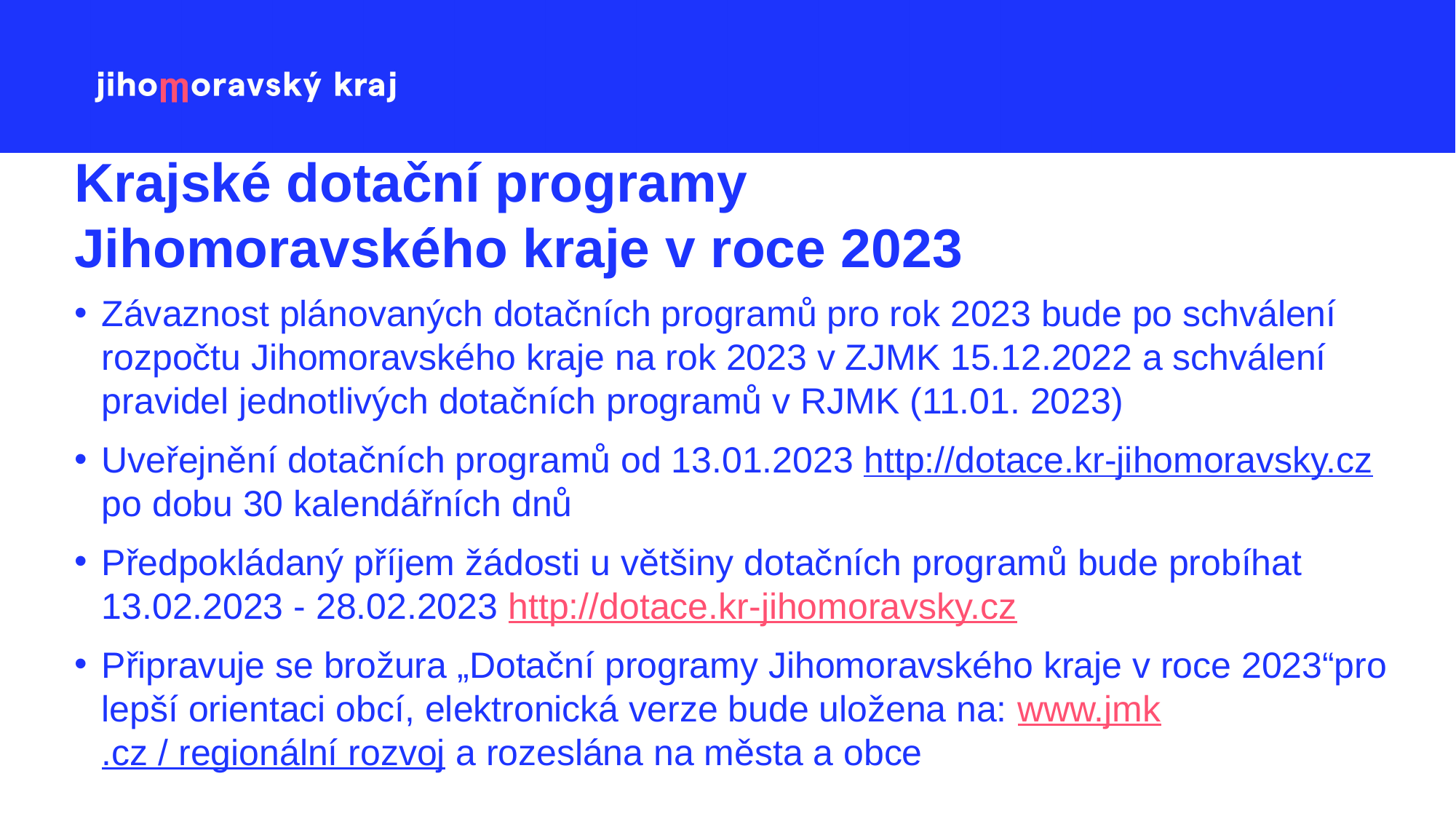

Krajské dotační programy
Jihomoravského kraje v roce 2023
Závaznost plánovaných dotačních programů pro rok 2023 bude po schválení rozpočtu Jihomoravského kraje na rok 2023 v ZJMK 15.12.2022 a schválení pravidel jednotlivých dotačních programů v RJMK (11.01. 2023)
Uveřejnění dotačních programů od 13.01.2023 http://dotace.kr-jihomoravsky.cz
po dobu 30 kalendářních dnů
Předpokládaný příjem žádosti u většiny dotačních programů bude probíhat 13.02.2023 - 28.02.2023 http://dotace.kr-jihomoravsky.cz
Připravuje se brožura „Dotační programy Jihomoravského kraje v roce 2023“pro lepší orientaci obcí, elektronická verze bude uložena na: www.jmk.cz / regionální rozvoj a rozeslána na města a obce